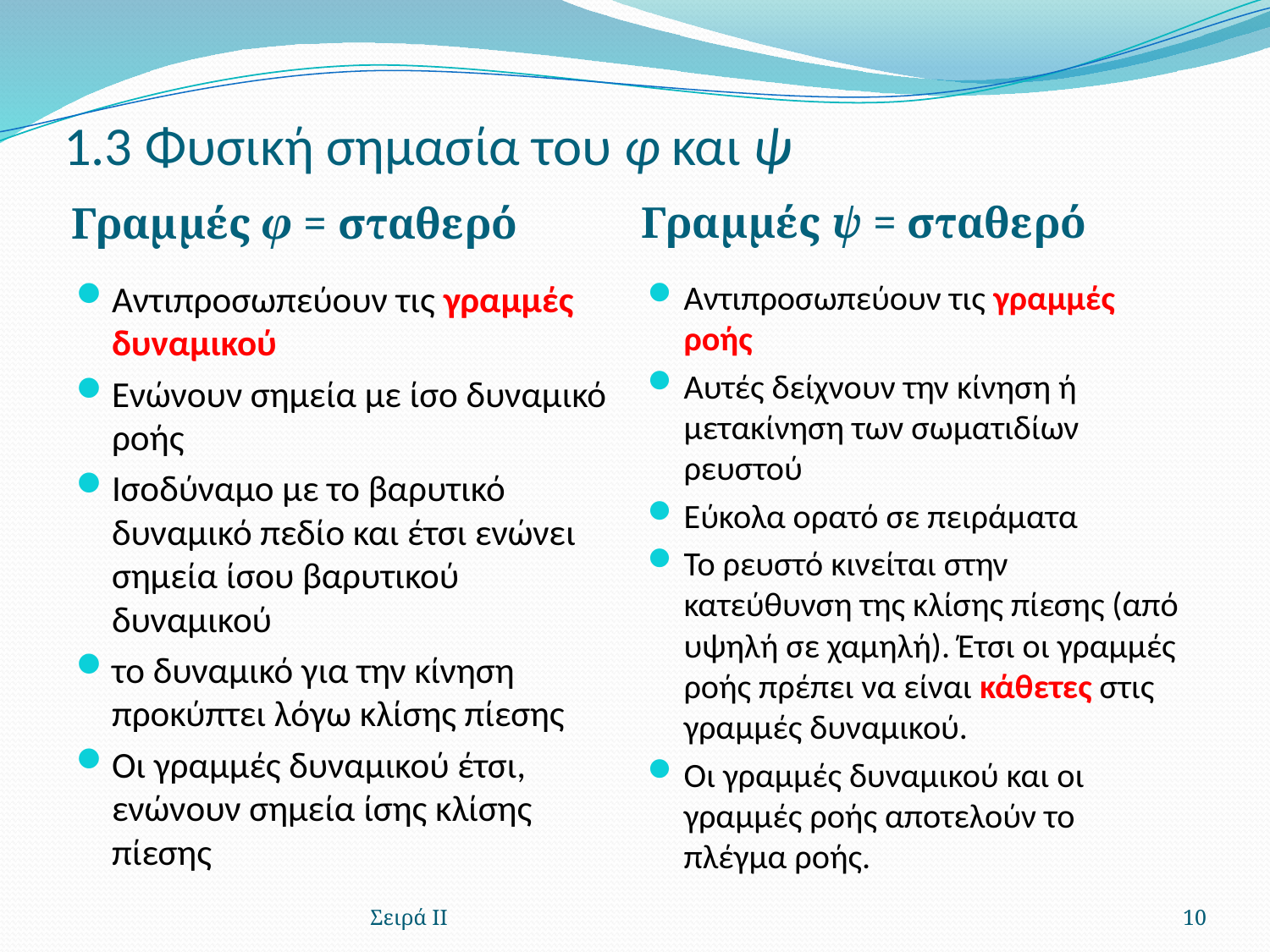

# 1.3 Φυσική σημασία του φ και ψ
Γραμμές φ = σταθερό
Γραμμές ψ = σταθερό
Αντιπροσωπεύουν τις γραμμές δυναμικού
Ενώνουν σημεία με ίσο δυναμικό ροής
Ισοδύναμο με το βαρυτικό δυναμικό πεδίο και έτσι ενώνει σημεία ίσου βαρυτικού δυναμικού
το δυναμικό για την κίνηση προκύπτει λόγω κλίσης πίεσης
Οι γραμμές δυναμικού έτσι, ενώνουν σημεία ίσης κλίσης πίεσης
Αντιπροσωπεύουν τις γραμμές ροής
Αυτές δείχνουν την κίνηση ή μετακίνηση των σωματιδίων ρευστού
Εύκολα ορατό σε πειράματα
Το ρευστό κινείται στην κατεύθυνση της κλίσης πίεσης (από υψηλή σε χαμηλή). Έτσι οι γραμμές ροής πρέπει να είναι κάθετες στις γραμμές δυναμικού.
Οι γραμμές δυναμικού και οι γραμμές ροής αποτελούν το πλέγμα ροής.

Σειρά ΙΙ
10